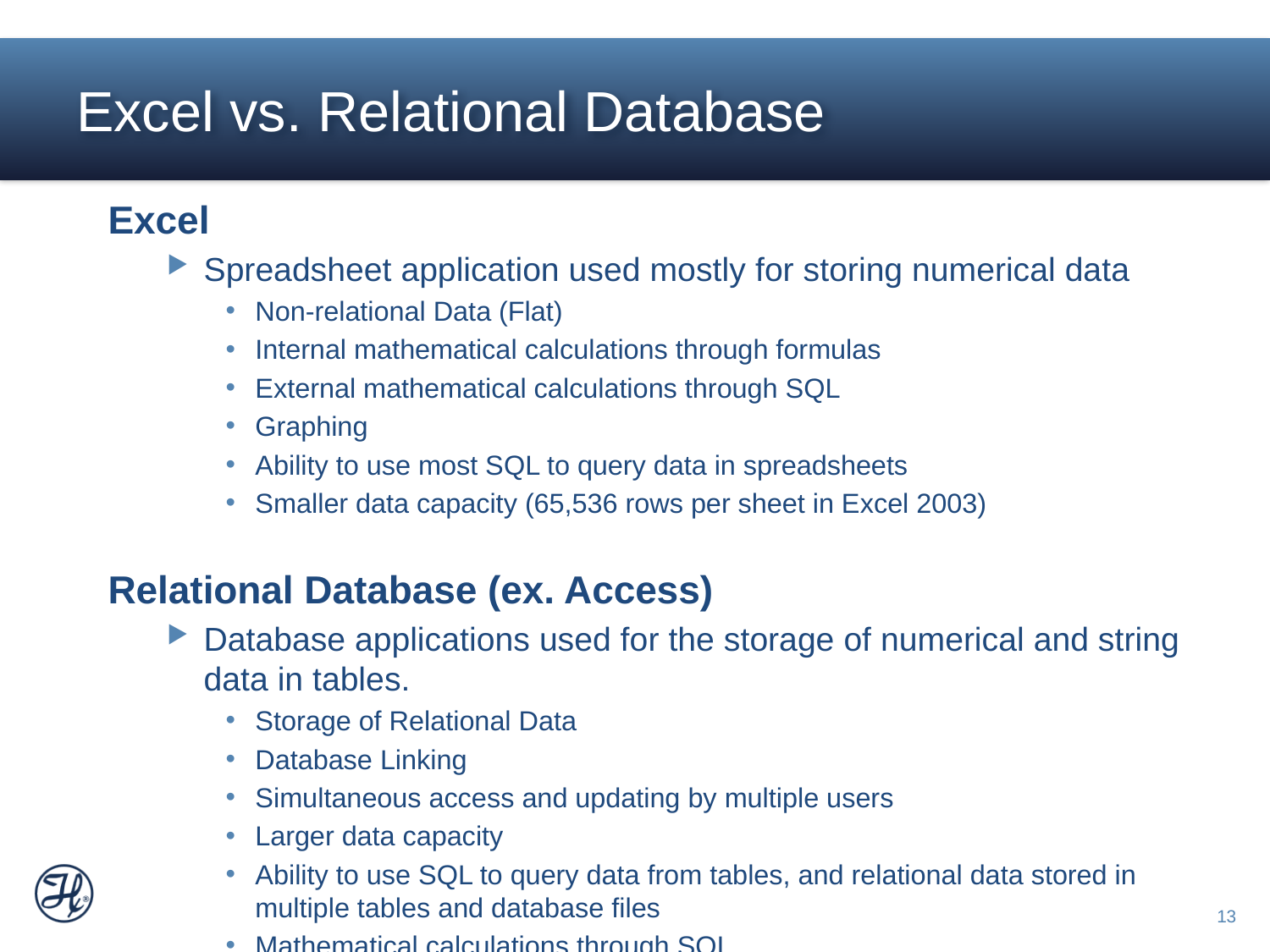

# Excel vs. Relational Database
Excel
Spreadsheet application used mostly for storing numerical data
Non-relational Data (Flat)
Internal mathematical calculations through formulas
External mathematical calculations through SQL
Graphing
Ability to use most SQL to query data in spreadsheets
Smaller data capacity (65,536 rows per sheet in Excel 2003)

Relational Database (ex. Access)
Database applications used for the storage of numerical and string data in tables.
Storage of Relational Data
Database Linking
Simultaneous access and updating by multiple users
Larger data capacity
Ability to use SQL to query data from tables, and relational data stored in multiple tables and database files
Mathematical calculations through SQL